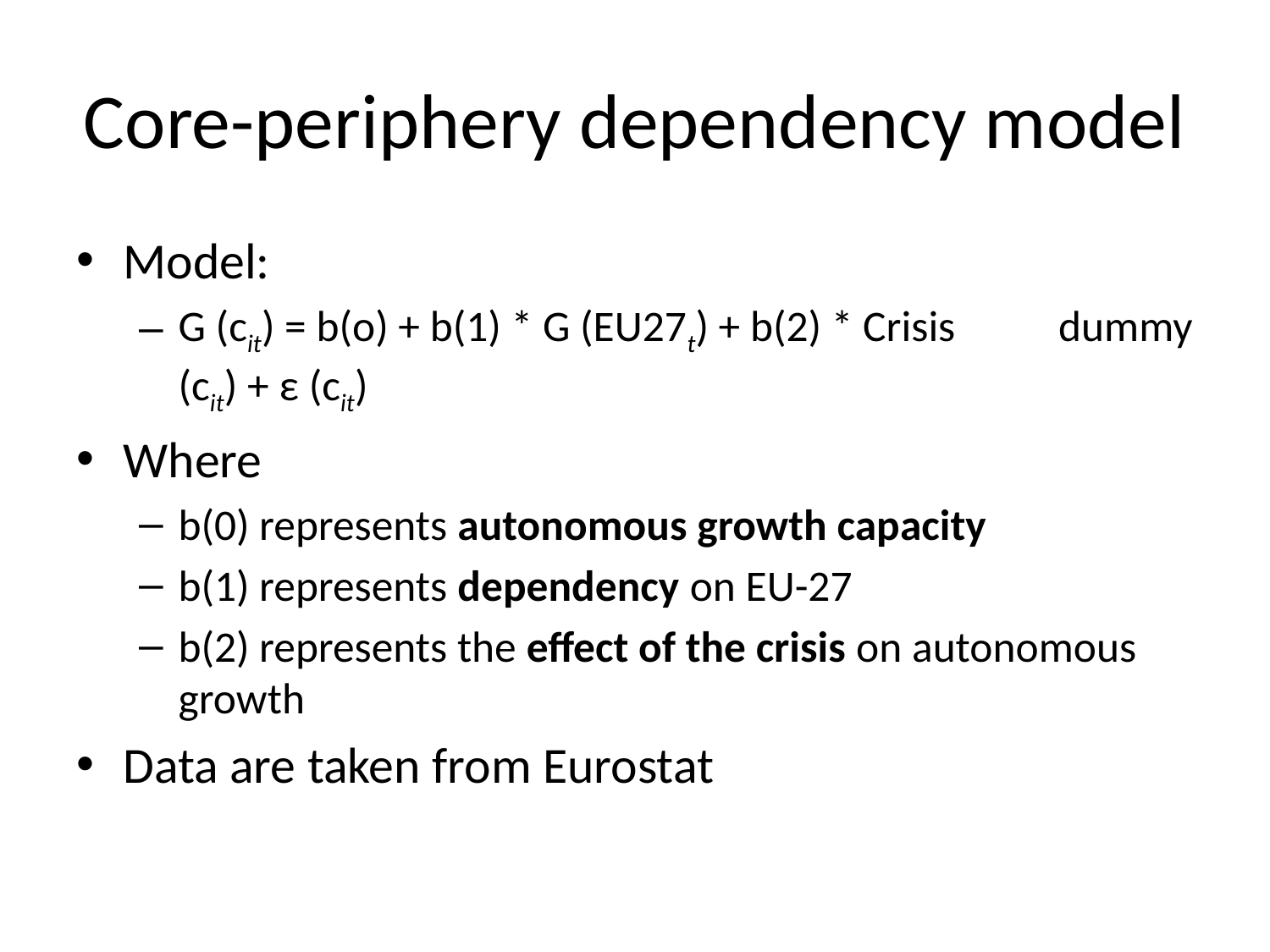

# Core-periphery dependency model
Model:
G (cit) = b(o) + b(1) * G (EU27t) + b(2) * Crisis       											dummy (cit) + ε (cit)
Where
b(0) represents autonomous growth capacity
b(1) represents dependency on EU-27
b(2) represents the effect of the crisis on autonomous growth
Data are taken from Eurostat